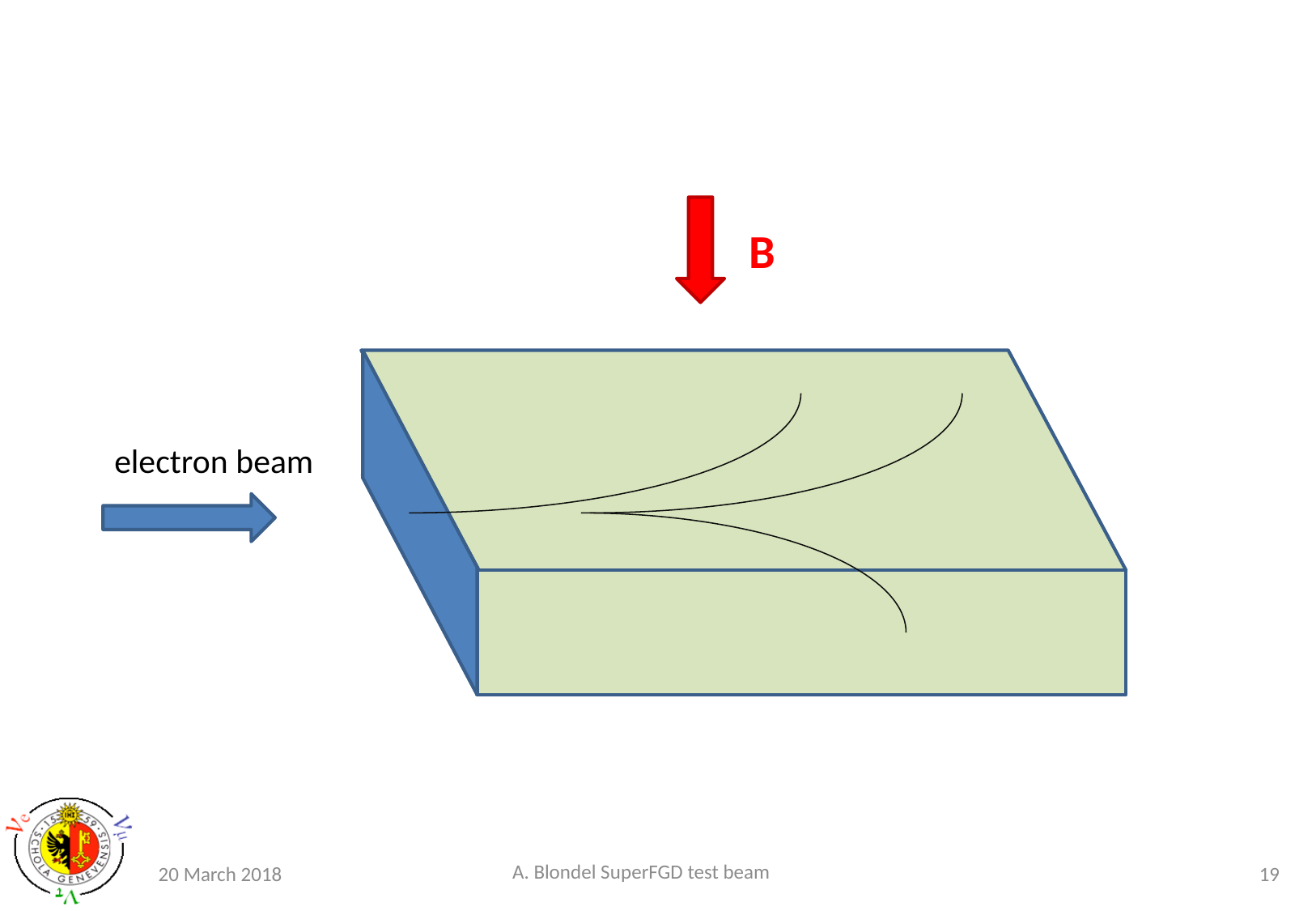

B

 electron beam

20 March 2018
19
A. Blondel SuperFGD test beam